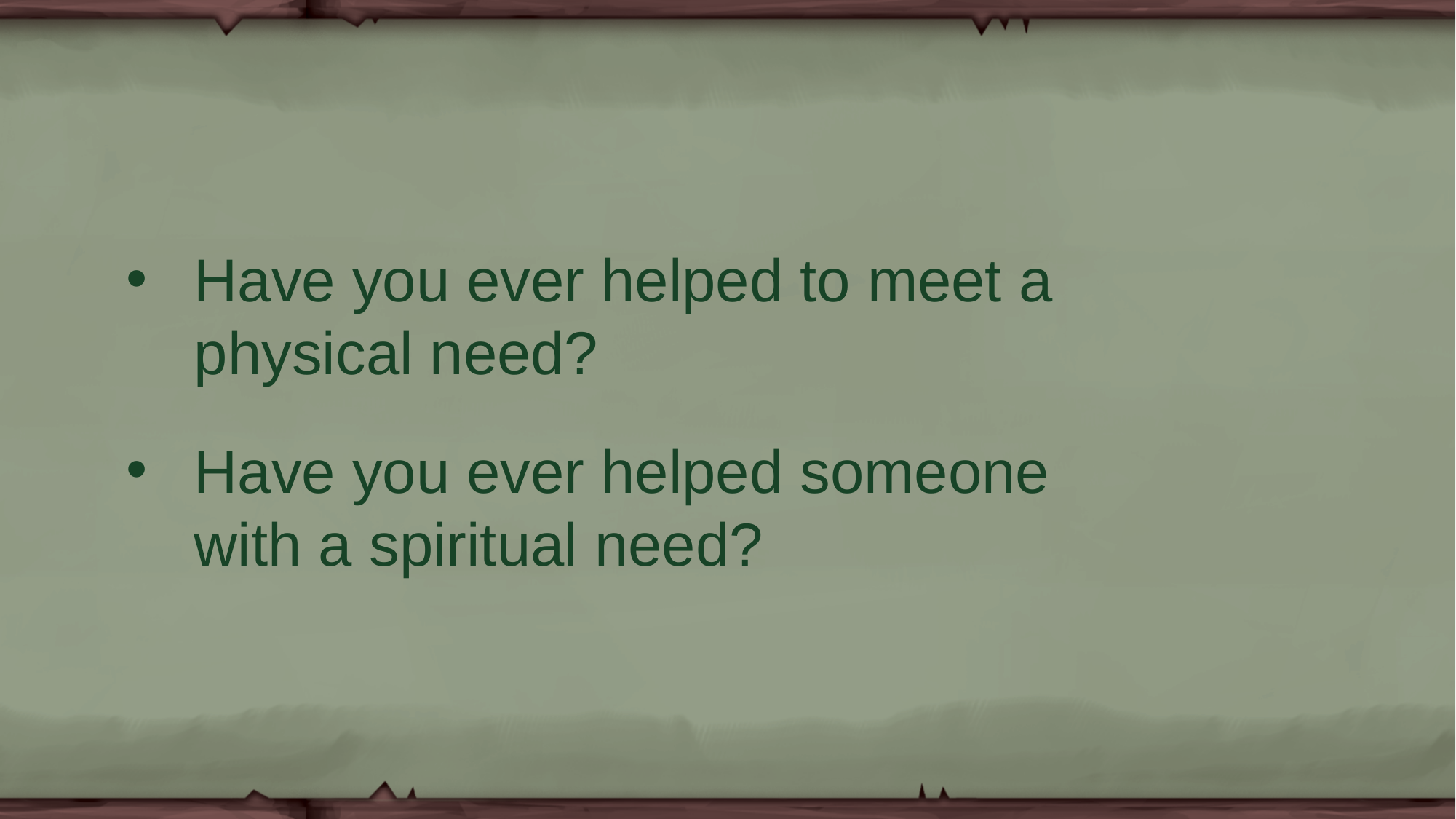

Have you ever helped to meet a
physical need?
Have you ever helped someone
with a spiritual need?